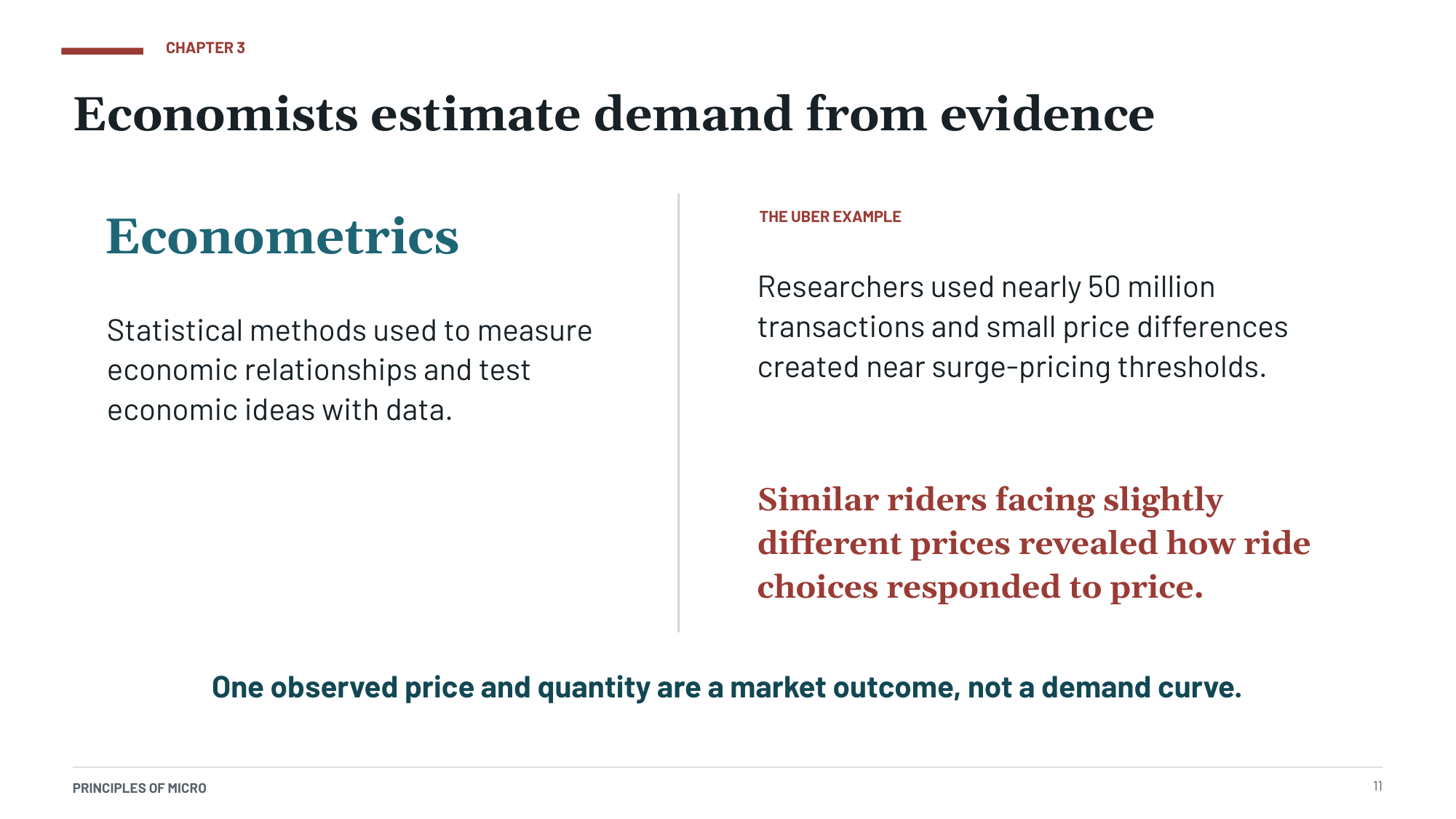

CHAPTER 3

Economists estimate demand from evidence

Econometrics
THE UBER EXAMPLE
Researchers used nearly 50 million transactions and small price differences created near surge-pricing thresholds.
Statistical methods used to measure economic relationships and test economic ideas with data.
Similar riders facing slightly different prices revealed how ride choices responded to price.
One observed price and quantity are a market outcome, not a demand curve.

11
PRINCIPLES OF MICRO